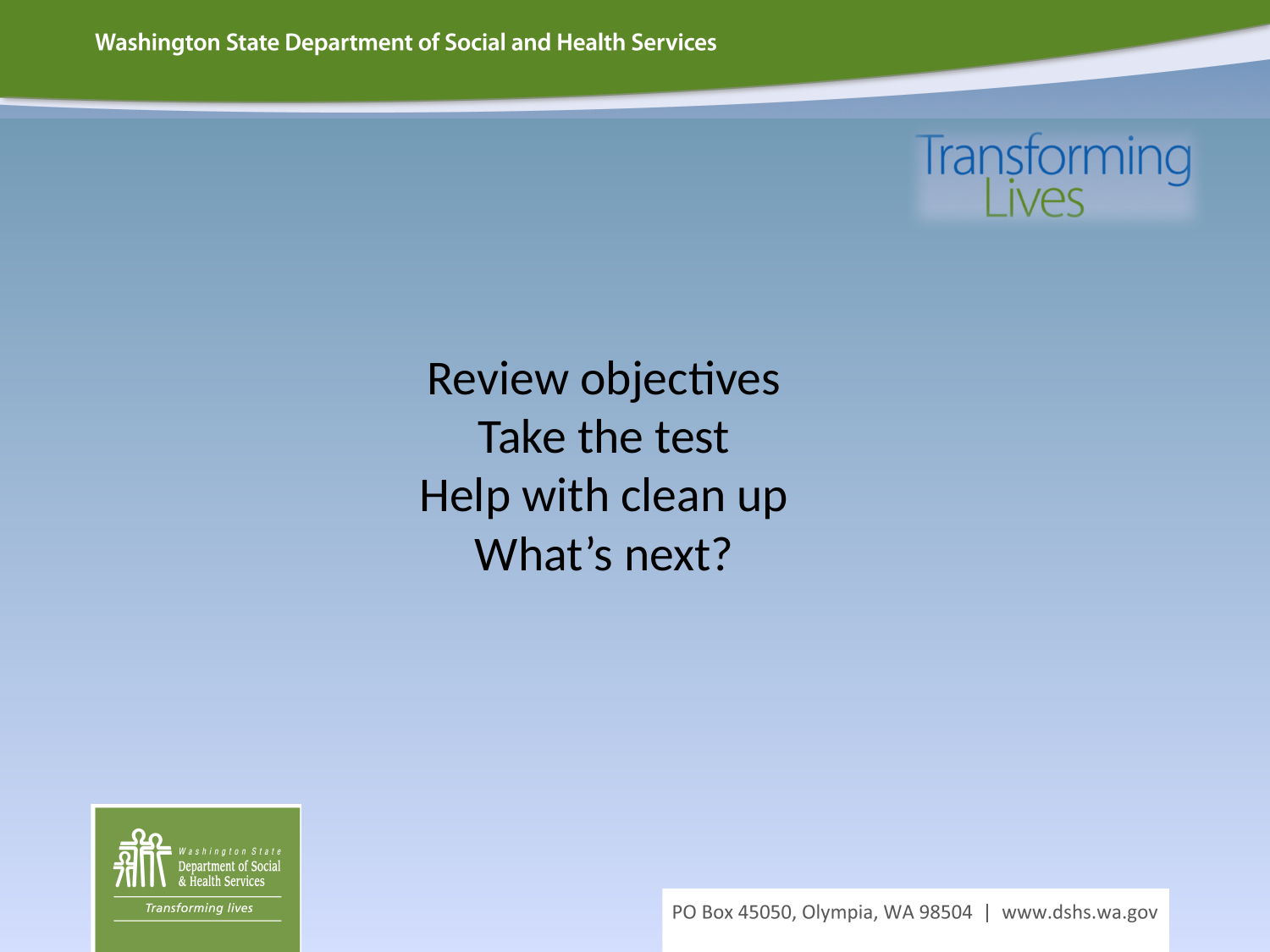

# Review objectives Take the test Help with clean up What’s next?